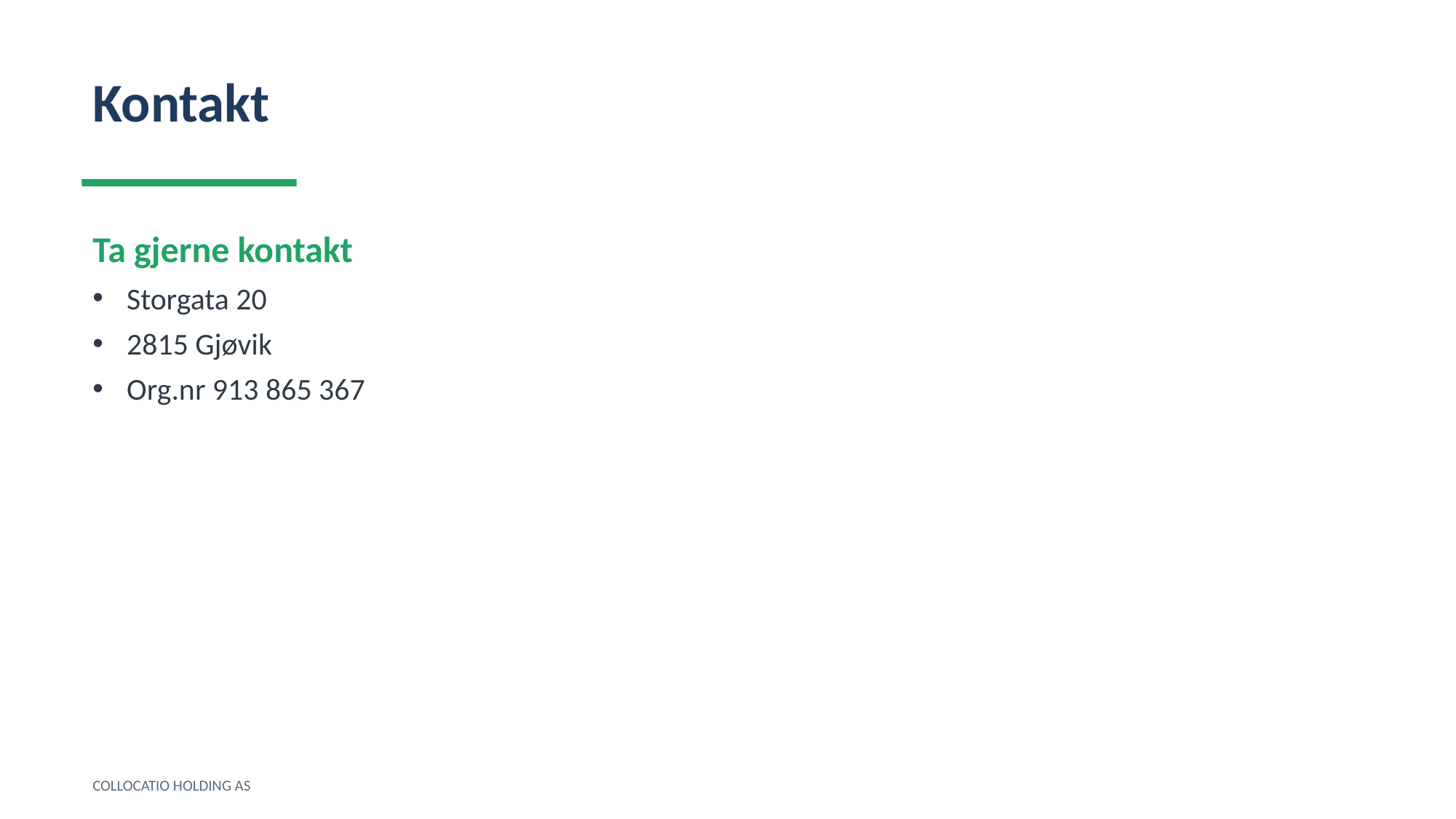

Kontakt

Ta gjerne kontakt
Storgata 20
2815 Gjøvik
Org.nr 913 865 367
COLLOCATIO HOLDING AS